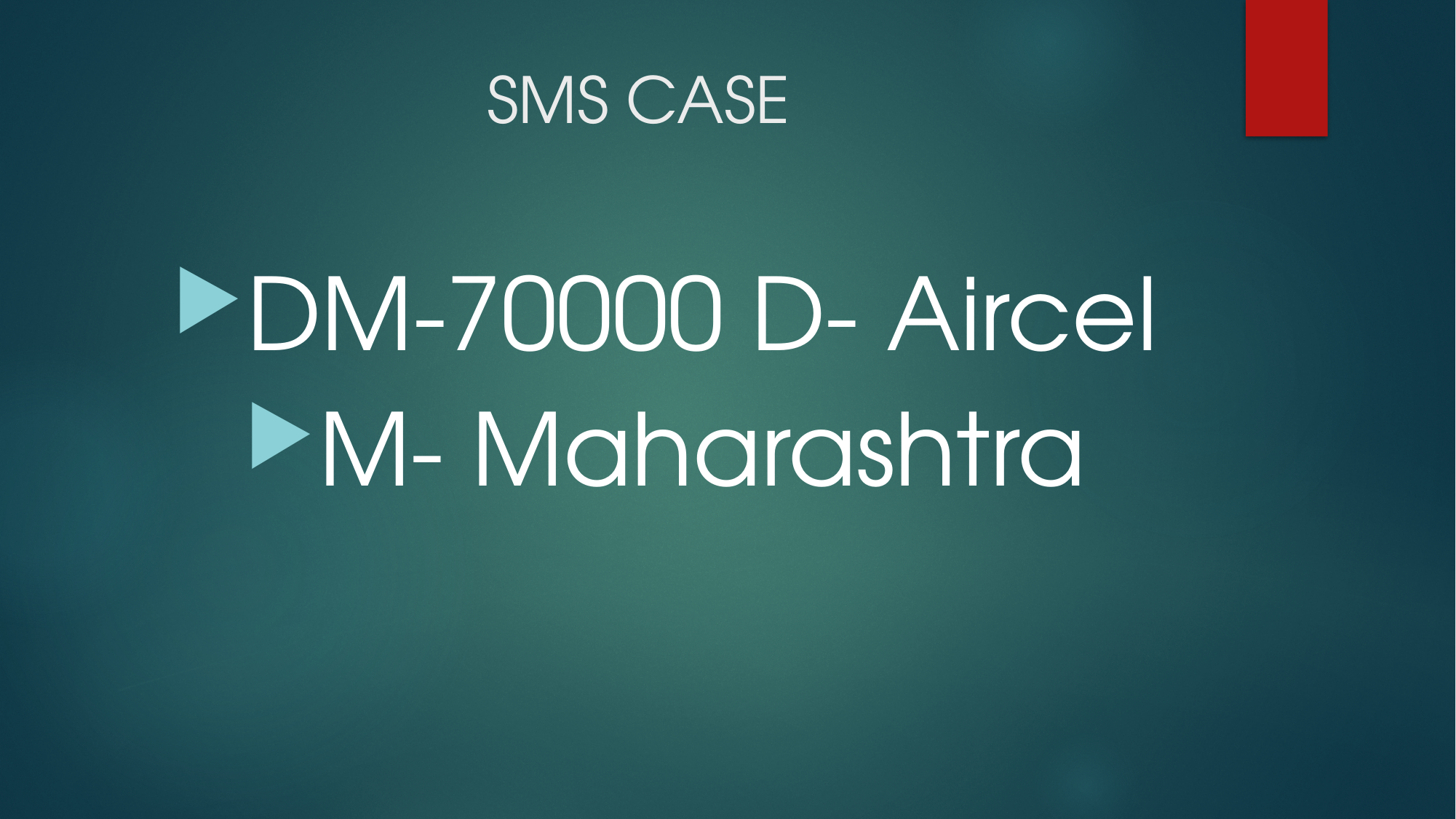

# SMS CASE
DM-70000 D- Aircel
M- Maharashtra